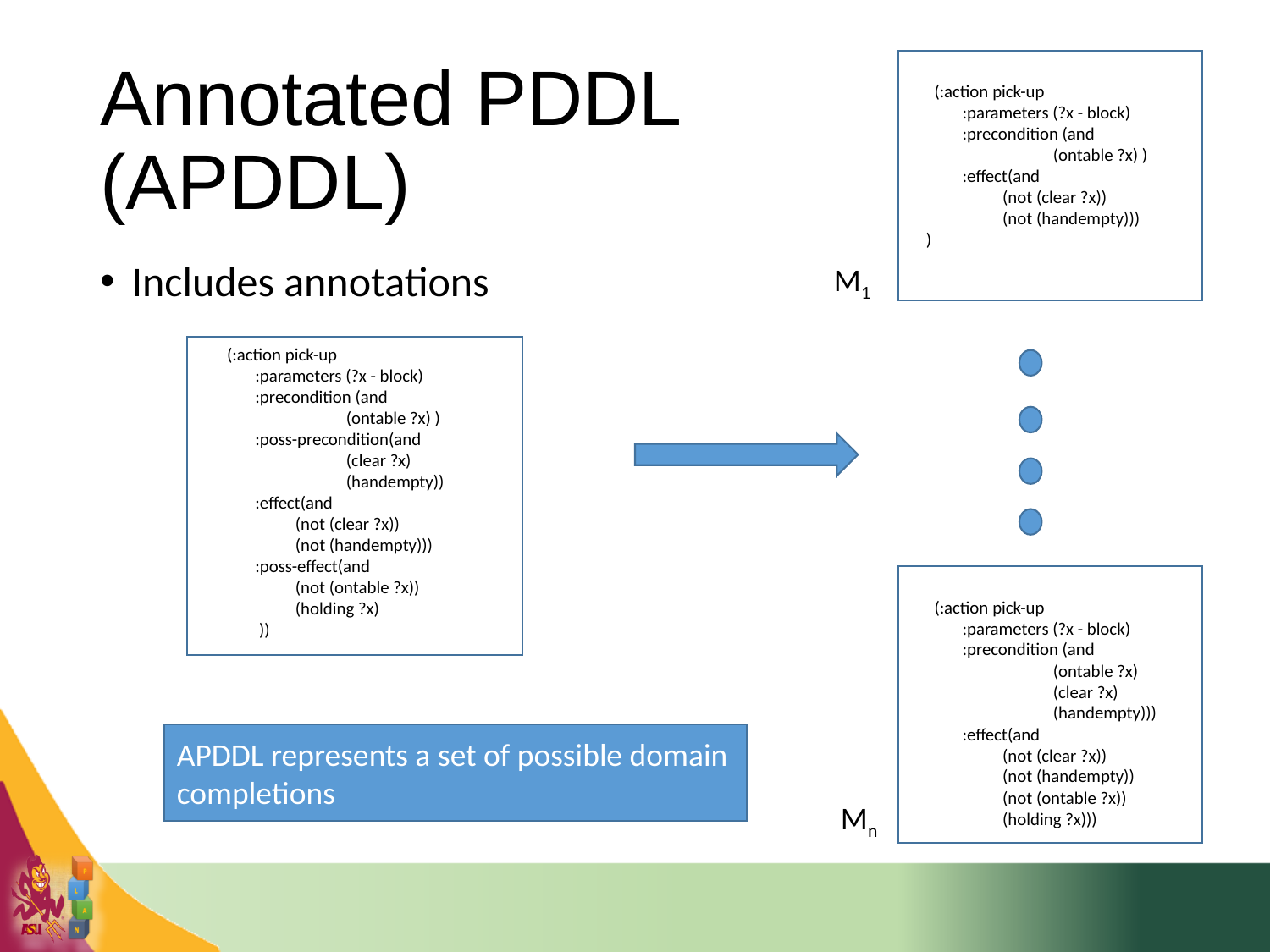

# Annotated PDDL (APDDL)

  (:action pick-up
         :parameters (?x - block)
         :precondition (and
	(ontable ?x) )
         :effect(and
                   (not (clear ?x))
                   (not (handempty)))
)
Includes annotations

M1

  (:action pick-up
         :parameters (?x - block)
         :precondition (and
	(ontable ?x) )
         :poss-precondition(and
	(clear ?x)
	(handempty))
         :effect(and
                   (not (clear ?x))
                   (not (handempty)))
         :poss-effect(and
                   (not (ontable ?x))
                   (holding ?x)
          ))

  (:action pick-up
         :parameters (?x - block)
         :precondition (and
	(ontable ?x)
	(clear ?x)
	(handempty)))
         :effect(and
                   (not (clear ?x))
                   (not (handempty))
                   (not (ontable ?x))
                   (holding ?x)))
APDDL represents a set of possible domain completions
Mn